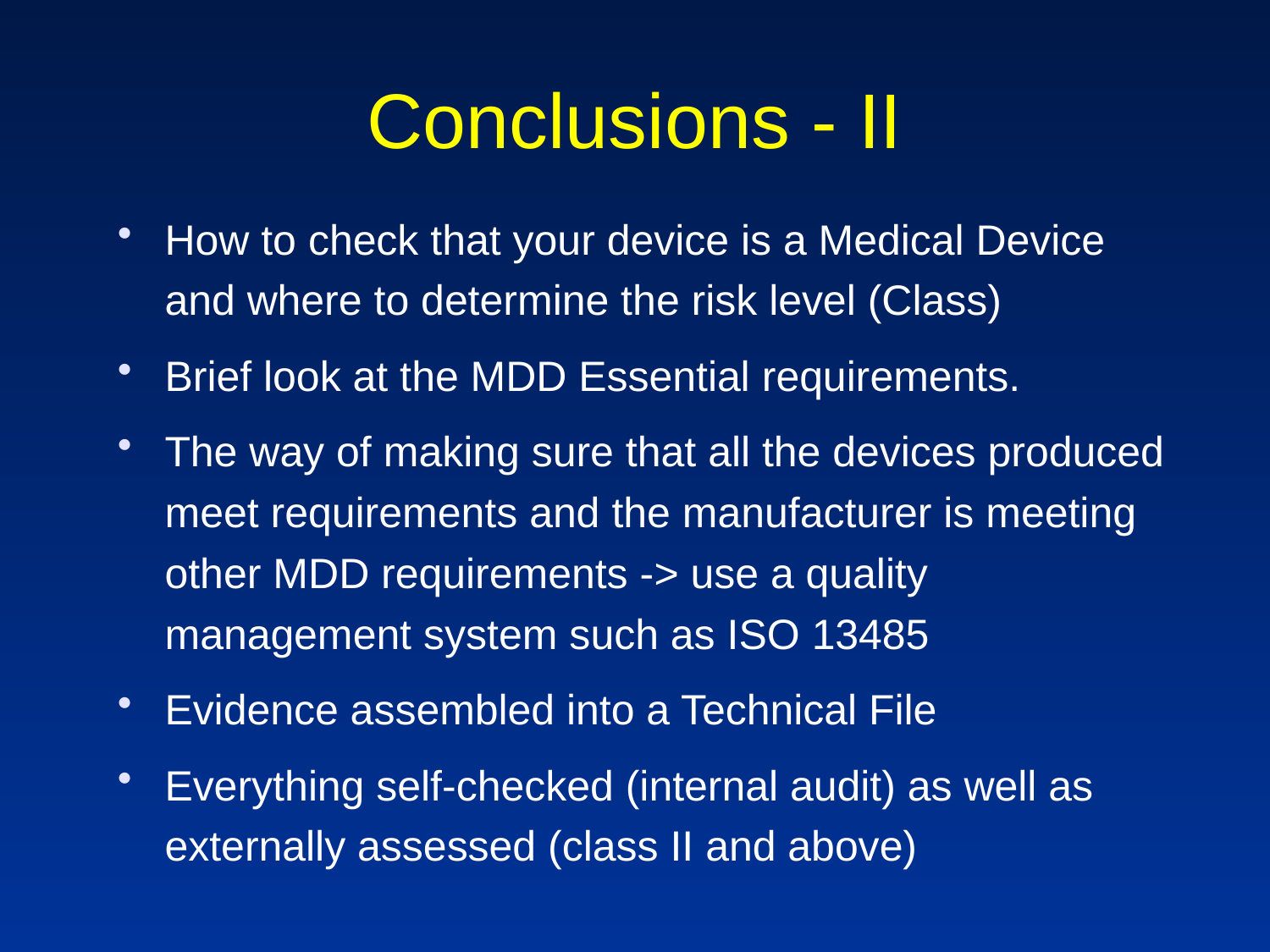

# Conclusions - II
How to check that your device is a Medical Device and where to determine the risk level (Class)
Brief look at the MDD Essential requirements.
The way of making sure that all the devices produced meet requirements and the manufacturer is meeting other MDD requirements -> use a quality management system such as ISO 13485
Evidence assembled into a Technical File
Everything self-checked (internal audit) as well as externally assessed (class II and above)